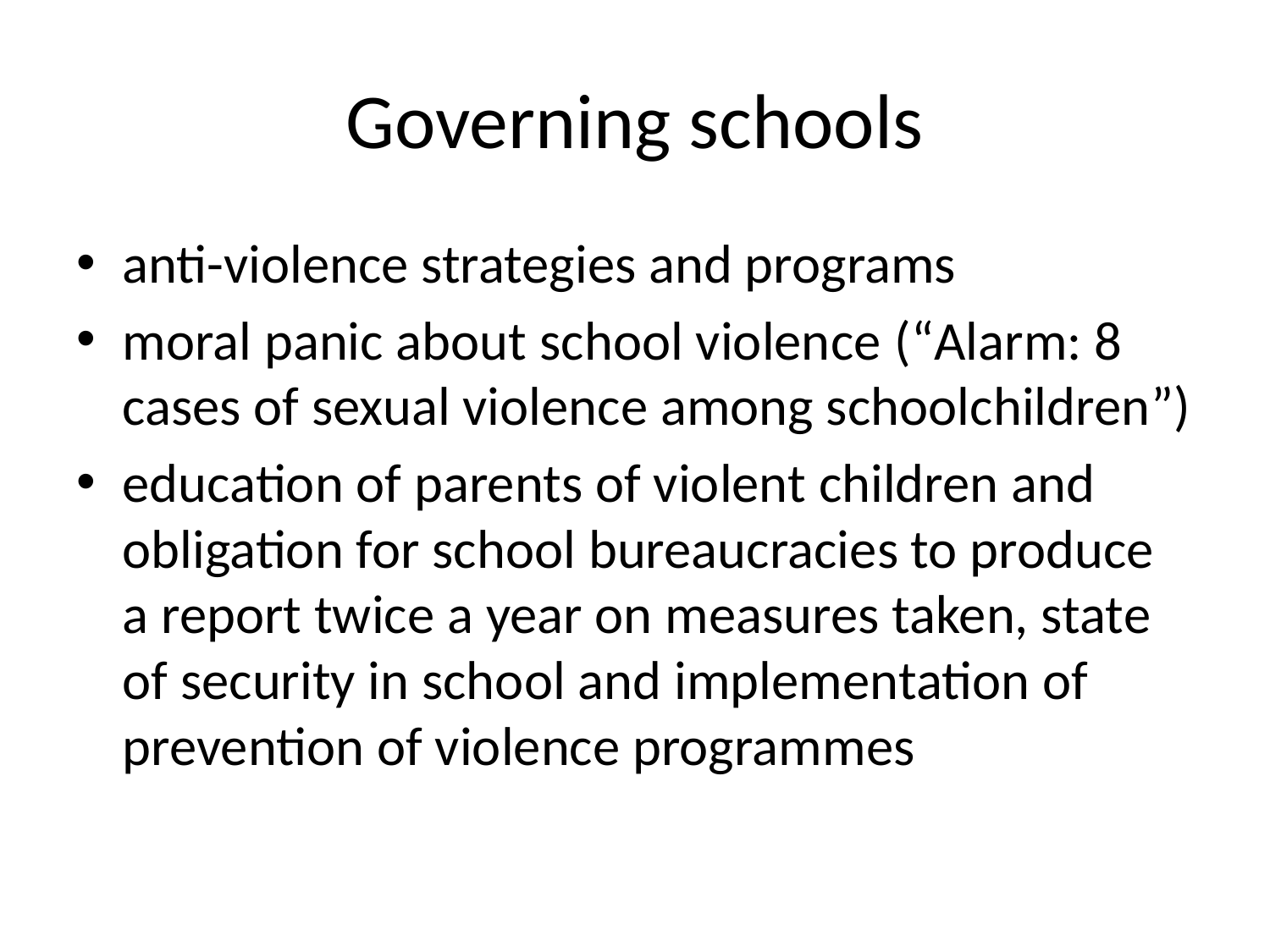

# Governing schools
anti-violence strategies and programs
moral panic about school violence (“Alarm: 8 cases of sexual violence among schoolchildren”)
education of parents of violent children and obligation for school bureaucracies to produce a report twice a year on measures taken, state of security in school and implementation of prevention of violence programmes